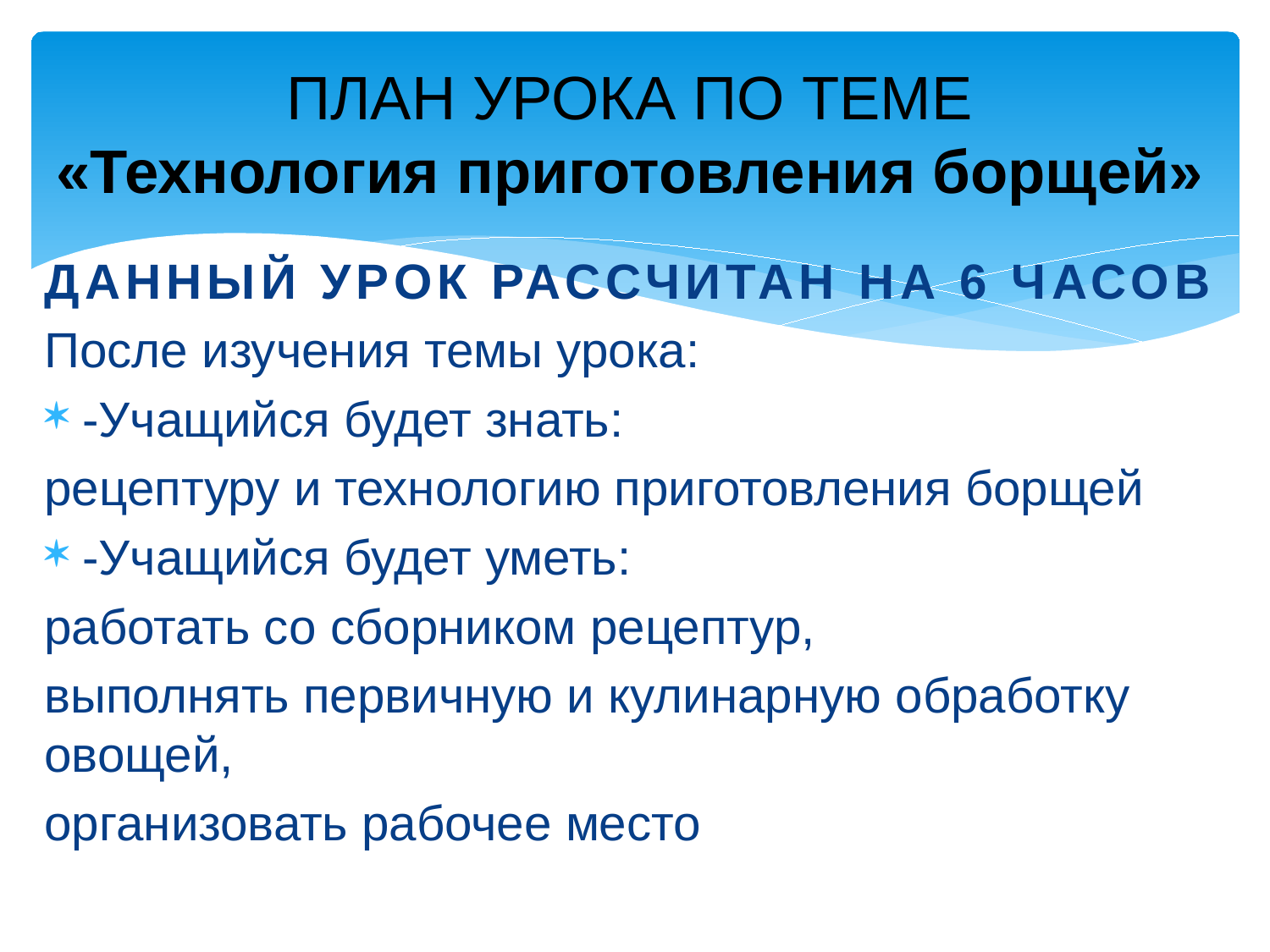

# ПЛАН УРОКА ПО ТЕМЕ «Технология приготовления борщей»
ДАННЫЙ УРОК РАССЧИТАН НА 6 ЧАСОВ
После изучения темы урока:
-Учащийся будет знать:
рецептуру и технологию приготовления борщей
-Учащийся будет уметь:
работать со сборником рецептур,
выполнять первичную и кулинарную обработку овощей,
организовать рабочее место